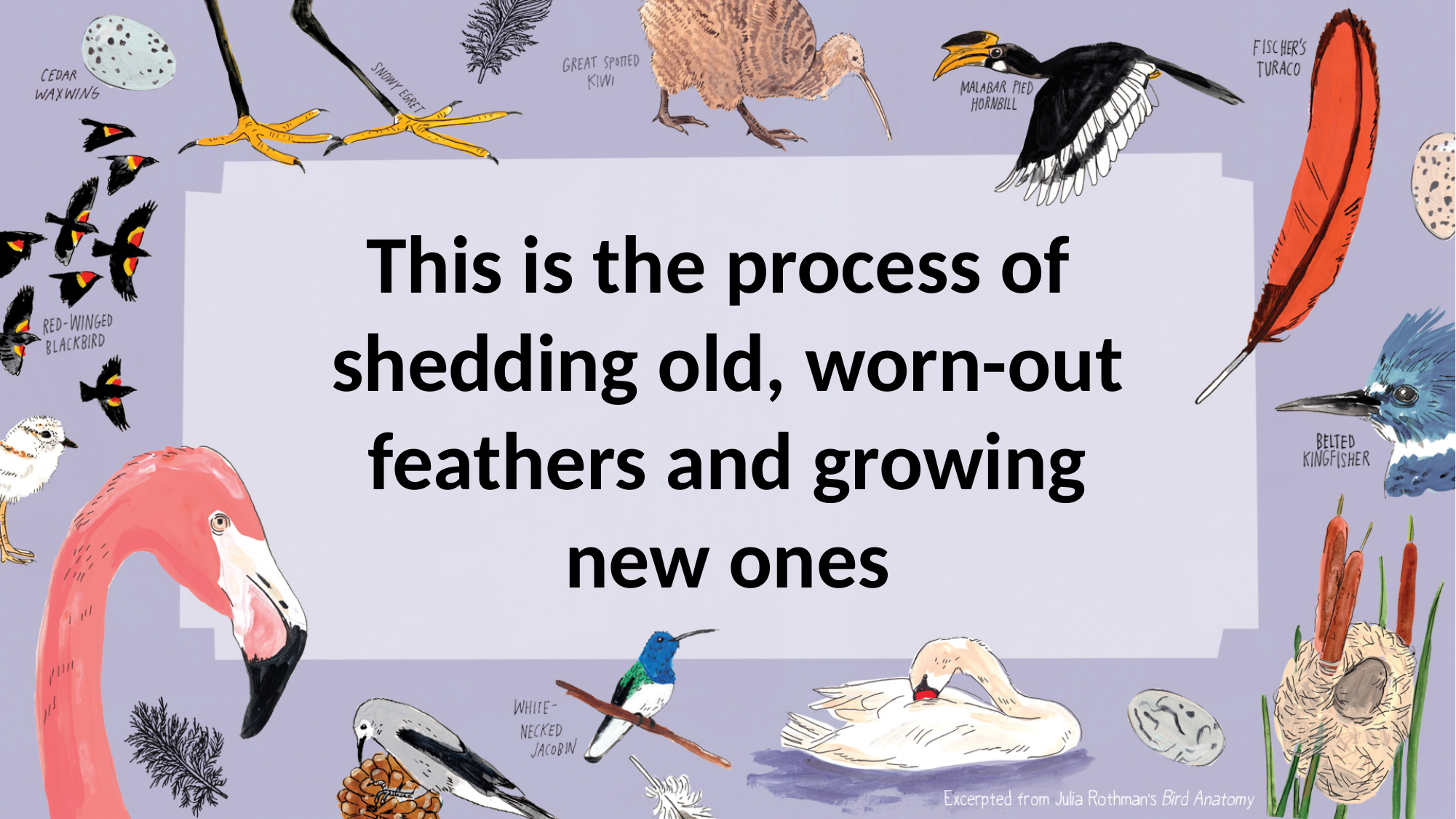

This is the process of
shedding old, worn-out feathers and growing new ones